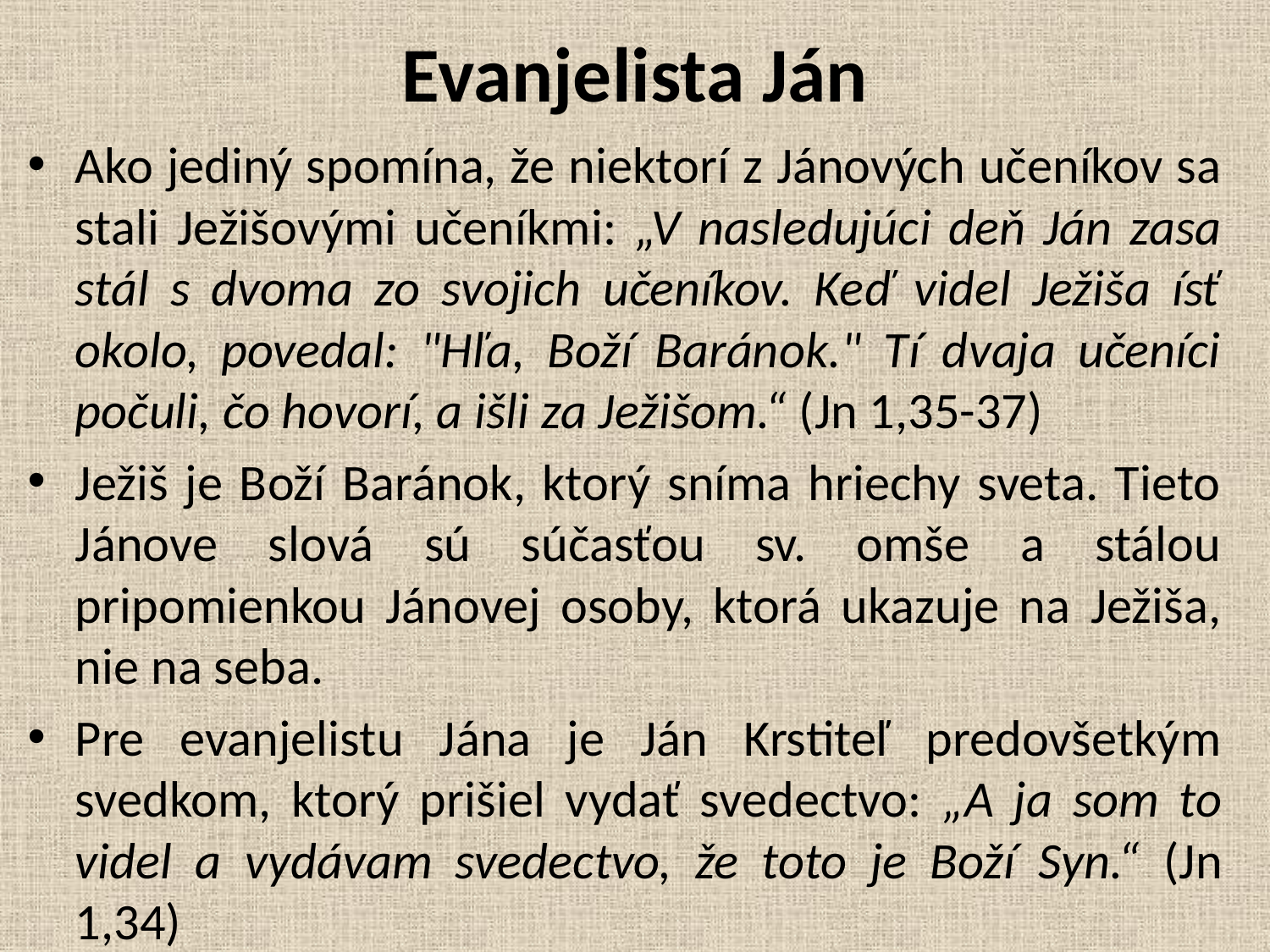

# Evanjelista Ján
Ako jediný spomína, že niektorí z Jánových učeníkov sa stali Ježišovými učeníkmi: „V nasledujúci deň Ján zasa stál s dvoma zo svojich učeníkov. Keď videl Ježiša ísť okolo, povedal: "Hľa, Boží Baránok." Tí dvaja učeníci počuli, čo hovorí, a išli za Ježišom.“ (Jn 1,35-37)
Ježiš je Boží Baránok, ktorý sníma hriechy sveta. Tieto Jánove slová sú súčasťou sv. omše a stálou pripomienkou Jánovej osoby, ktorá ukazuje na Ježiša, nie na seba.
Pre evanjelistu Jána je Ján Krstiteľ predovšetkým svedkom, ktorý prišiel vydať svedectvo: „A ja som to videl a vydávam svedectvo, že toto je Boží Syn.“ (Jn 1,34)